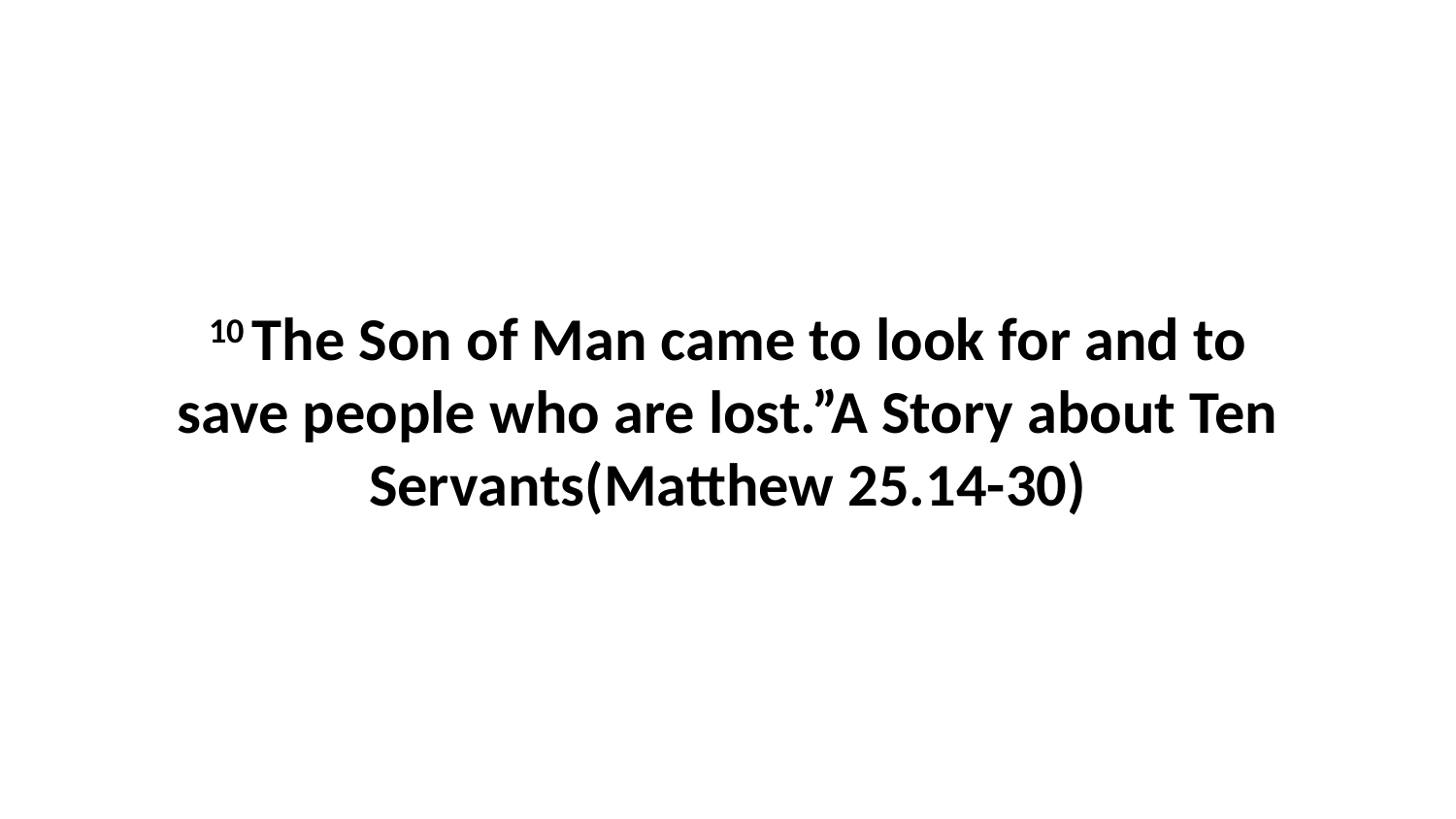

10 The Son of Man came to look for and to save people who are lost.”A Story about Ten Servants(Matthew 25.14-30)